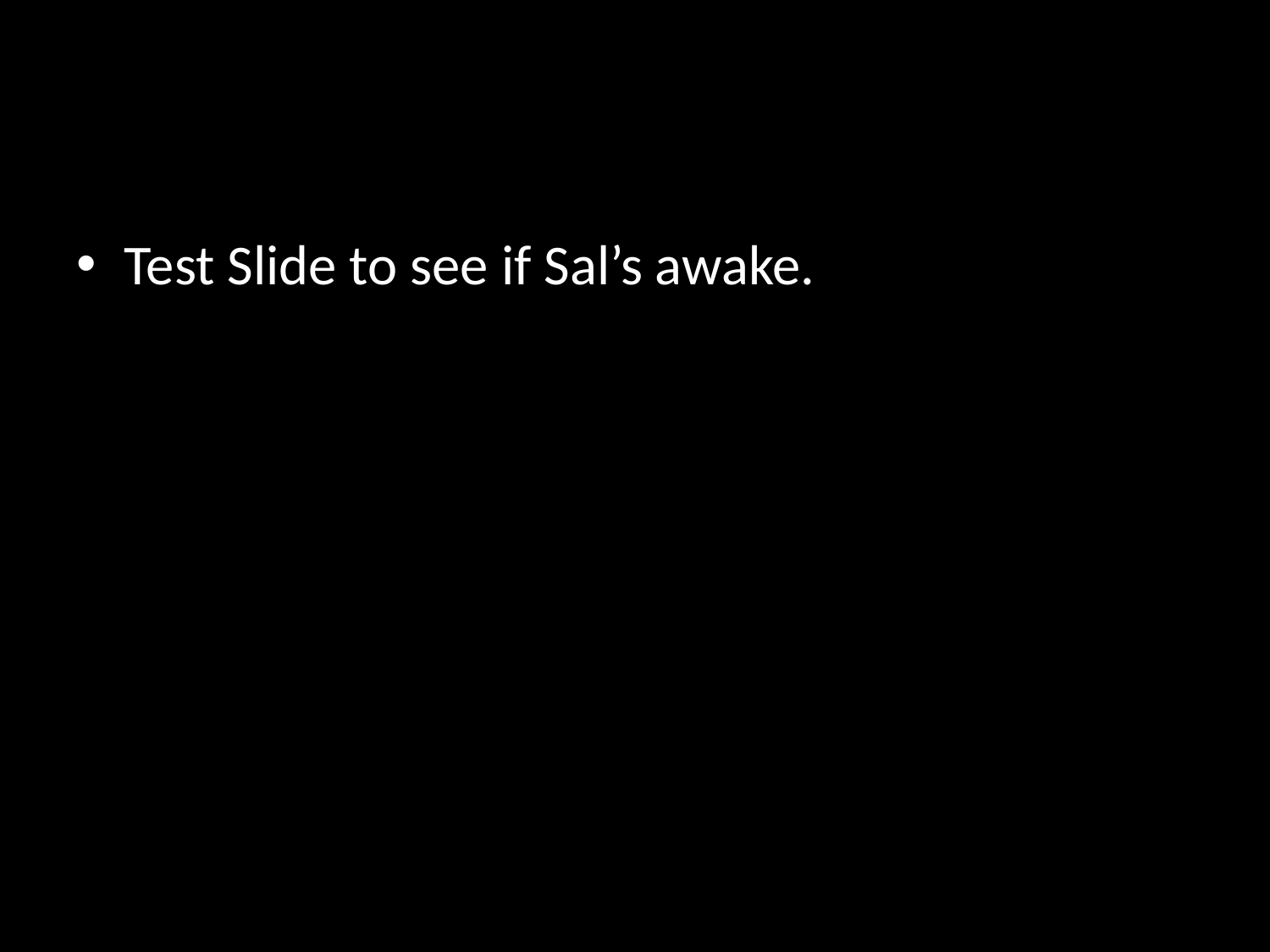

#
Test Slide to see if Sal’s awake.